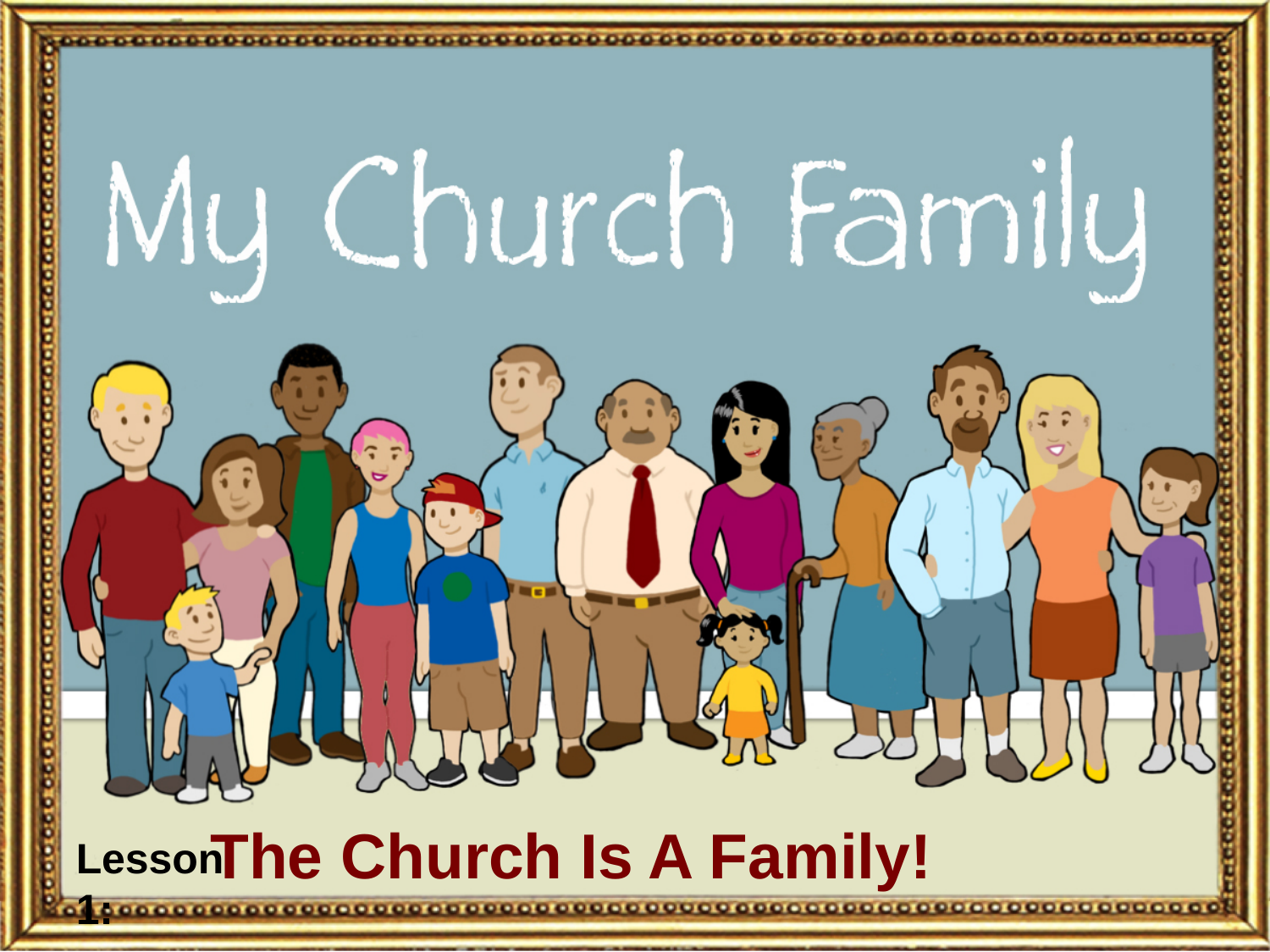

The Church Is A Family!
Lesson 1: